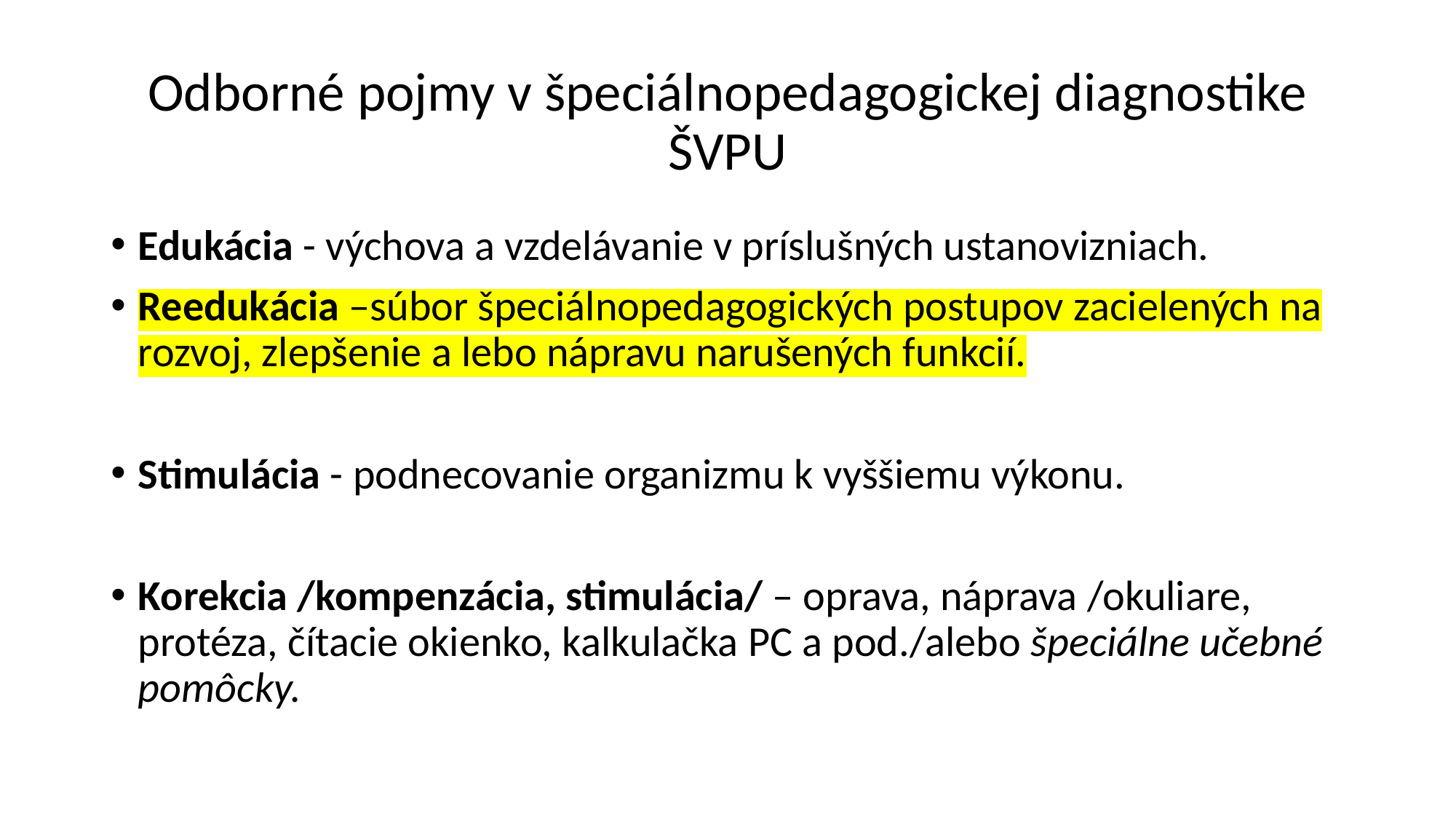

# Odborné pojmy v špeciálnopedagogickej diagnostike ŠVPU
Edukácia - výchova a vzdelávanie v príslušných ustanovizniach.
Reedukácia –súbor špeciálnopedagogických postupov zacielených na rozvoj, zlepšenie a lebo nápravu narušených funkcií.

Stimulácia - podnecovanie organizmu k vyššiemu výkonu.

Korekcia /kompenzácia, stimulácia/ – oprava, náprava /okuliare, protéza, čítacie okienko, kalkulačka PC a pod./alebo špeciálne učebné pomôcky.